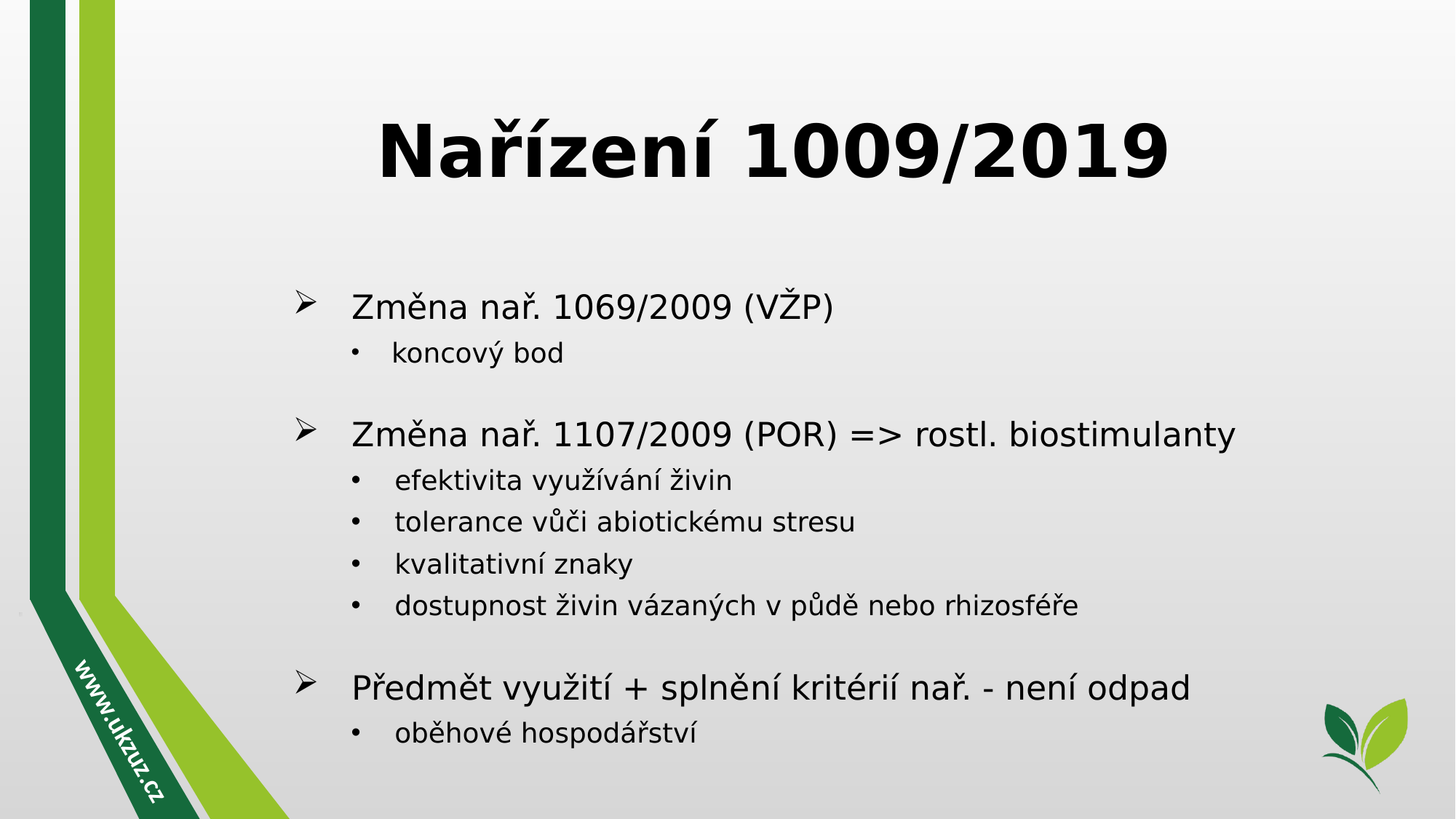

Nařízení 1009/2019
Změna nař. 1069/2009 (VŽP)
 koncový bod
Změna nař. 1107/2009 (POR) => rostl. biostimulanty
efektivita využívání živin
tolerance vůči abiotickému stresu
kvalitativní znaky
dostupnost živin vázaných v půdě nebo rhizosféře
Předmět využití + splnění kritérií nař. - není odpad
oběhové hospodářství